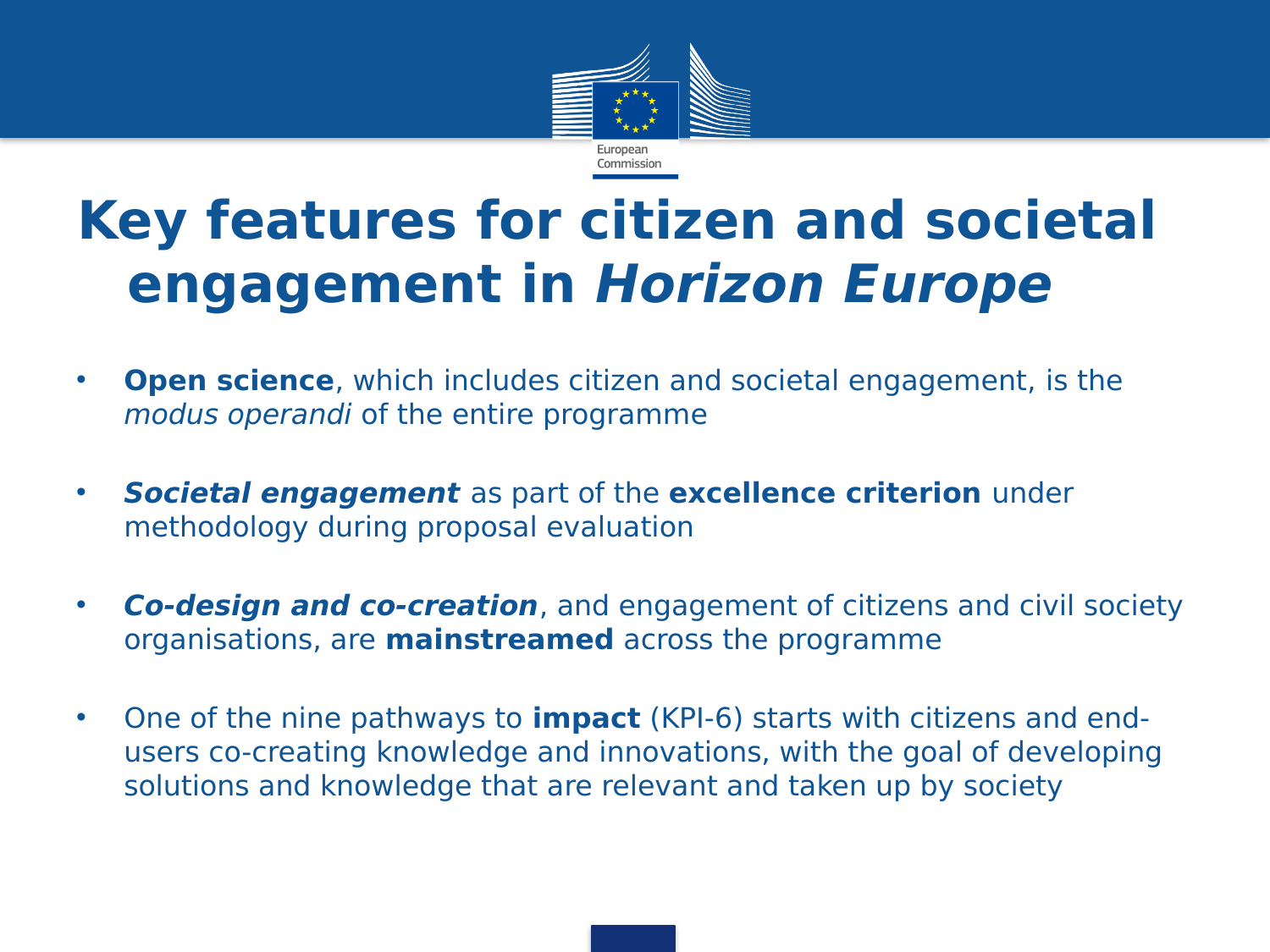

# Key features for citizen and societal engagement in Horizon Europe
Open science, which includes citizen and societal engagement, is the modus operandi of the entire programme

Societal engagement as part of the excellence criterion under methodology during proposal evaluation

Co-design and co-creation, and engagement of citizens and civil society organisations, are mainstreamed across the programme

One of the nine pathways to impact (KPI-6) starts with citizens and end-users co-creating knowledge and innovations, with the goal of developing solutions and knowledge that are relevant and taken up by society